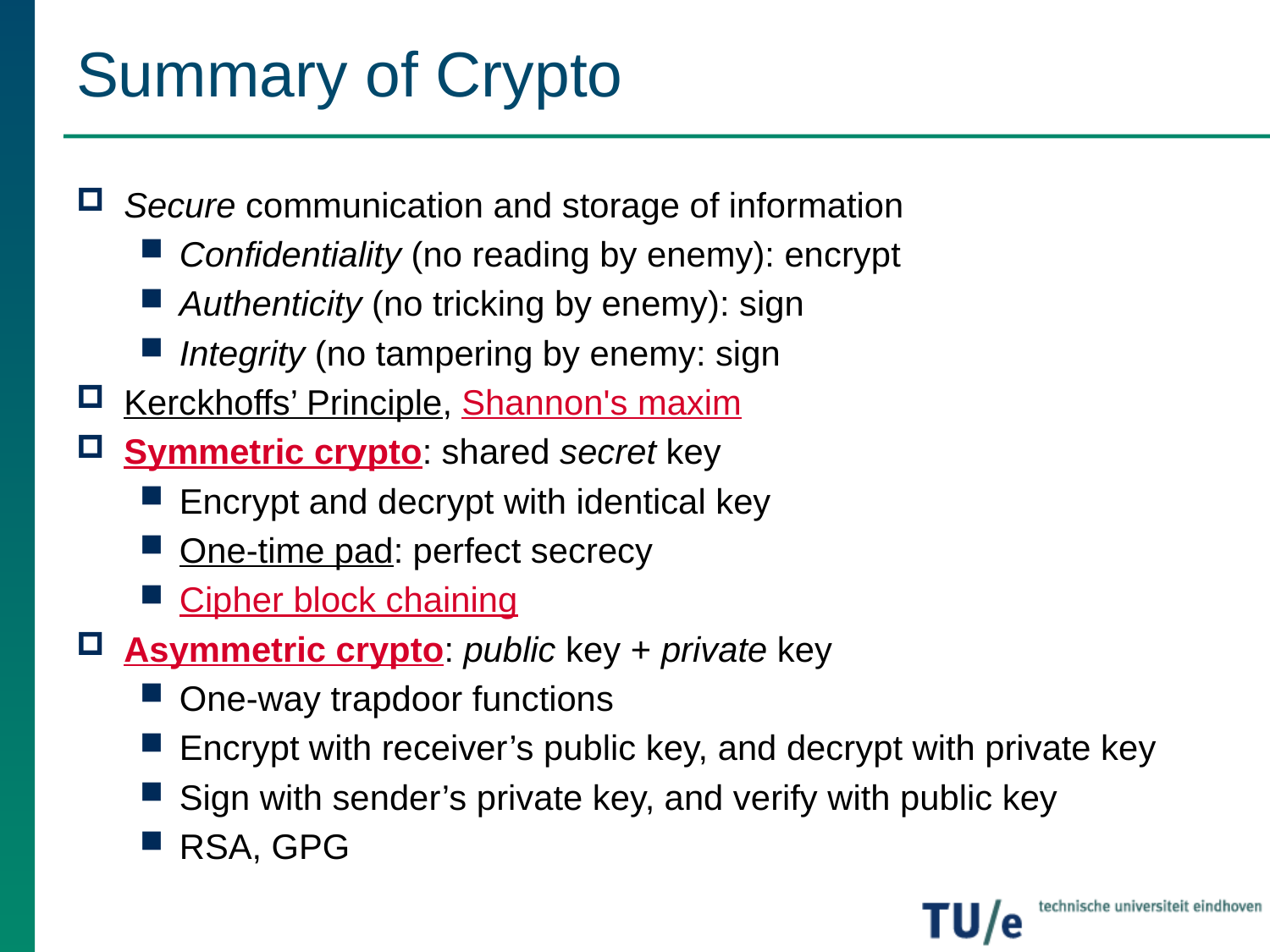

# Summary of Crypto
Secure communication and storage of information
Confidentiality (no reading by enemy): encrypt
Authenticity (no tricking by enemy): sign
Integrity (no tampering by enemy: sign
Kerckhoffs’ Principle, Shannon's maxim
Symmetric crypto: shared secret key
Encrypt and decrypt with identical key
One-time pad: perfect secrecy
Cipher block chaining
Asymmetric crypto: public key + private key
One-way trapdoor functions
Encrypt with receiver’s public key, and decrypt with private key
Sign with sender’s private key, and verify with public key
RSA, GPG